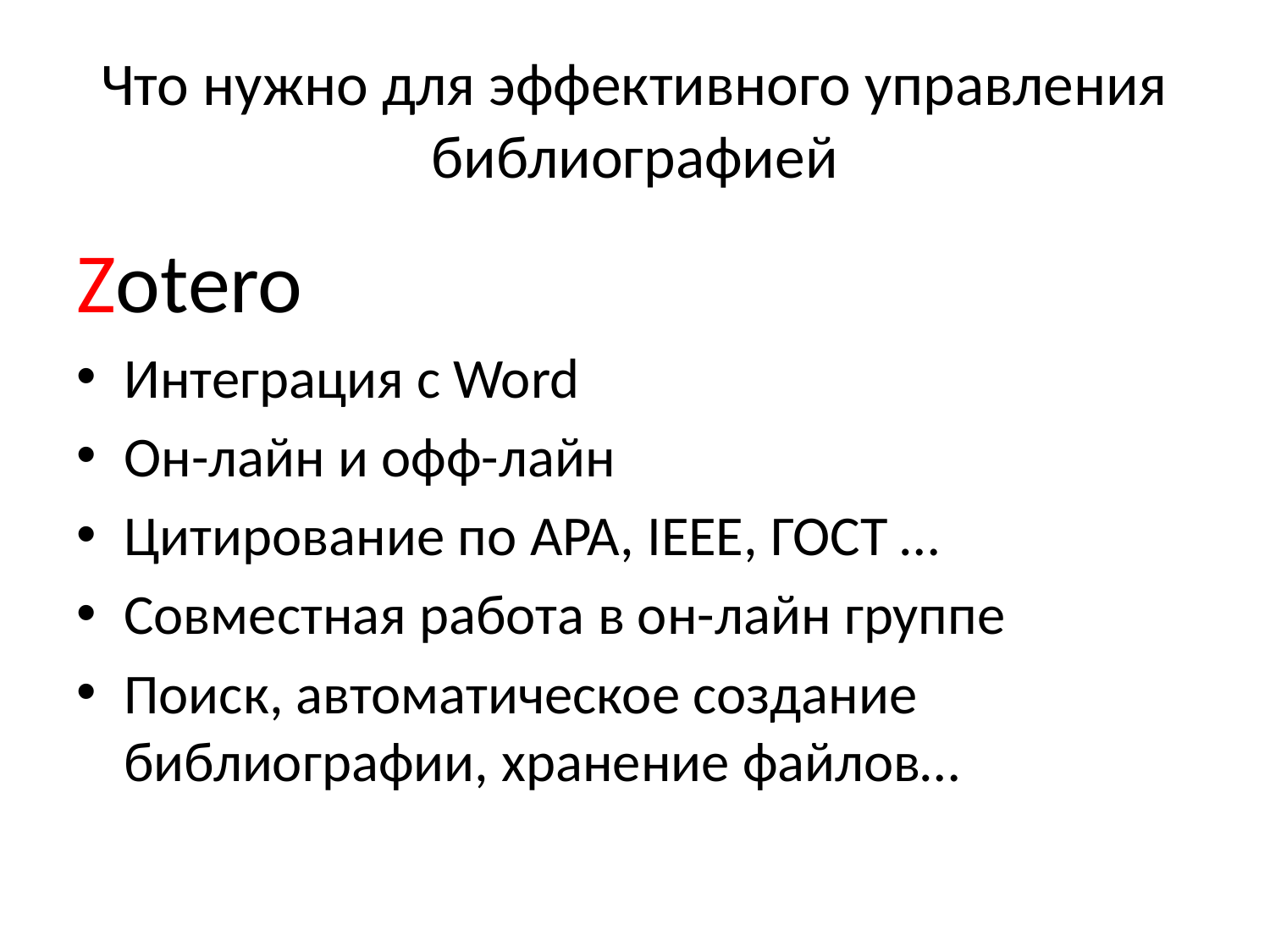

# Что нужно для эффективного управления библиографией
Zotero
Интеграция с Word
Он-лайн и офф-лайн
Цитирование по APA, IEEE, ГОСТ …
Совместная работа в он-лайн группе
Поиск, автоматическое создание библиографии, хранение файлов…